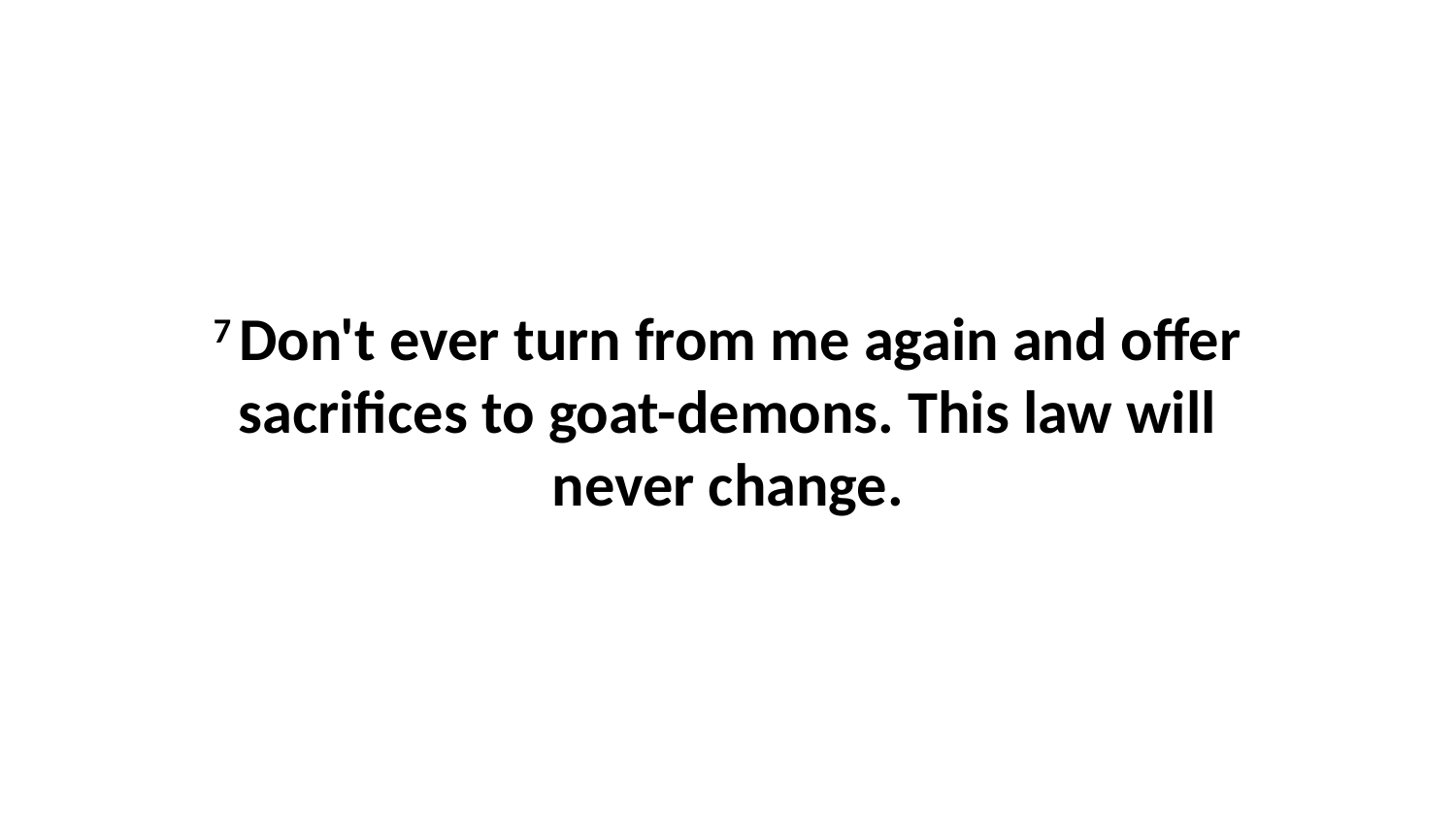

7 Don't ever turn from me again and offer sacrifices to goat-demons. This law will never change.